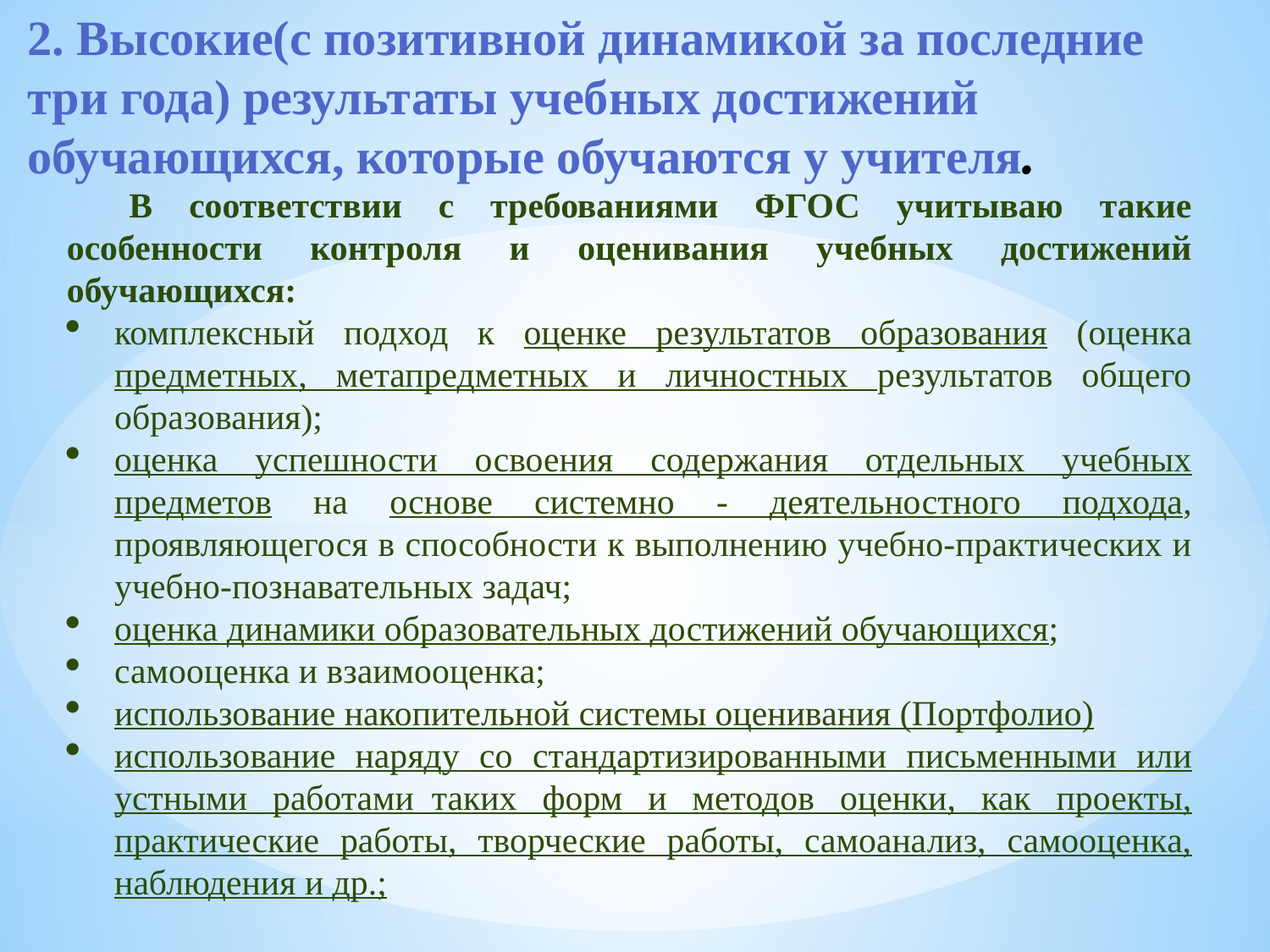

# 2. Высокие(с позитивной динамикой за последние три года) результаты учебных достижений обучающихся, которые обучаются у учителя.
В соответствии с требованиями ФГОС учитываю такие особенности контроля и оценивания учебных достижений обучающихся:
комплексный подход к оценке результатов образования (оценка предметных, метапредметных и личностных результатов общего образования);
оценка успешности освоения содержания отдельных учебных предметов на основе системно - деятельностного подхода, проявляющегося в способности к выполнению учебно-практических и учебно-познавательных задач;
оценка динамики образовательных достижений обучающихся;
самооценка и взаимооценка;
использование накопительной системы оценивания (Портфолио)
использование наряду со стандартизированными письменными или устными работами  таких форм и методов оценки, как проекты, практические работы, творческие работы, самоанализ, самооценка, наблюдения и др.;